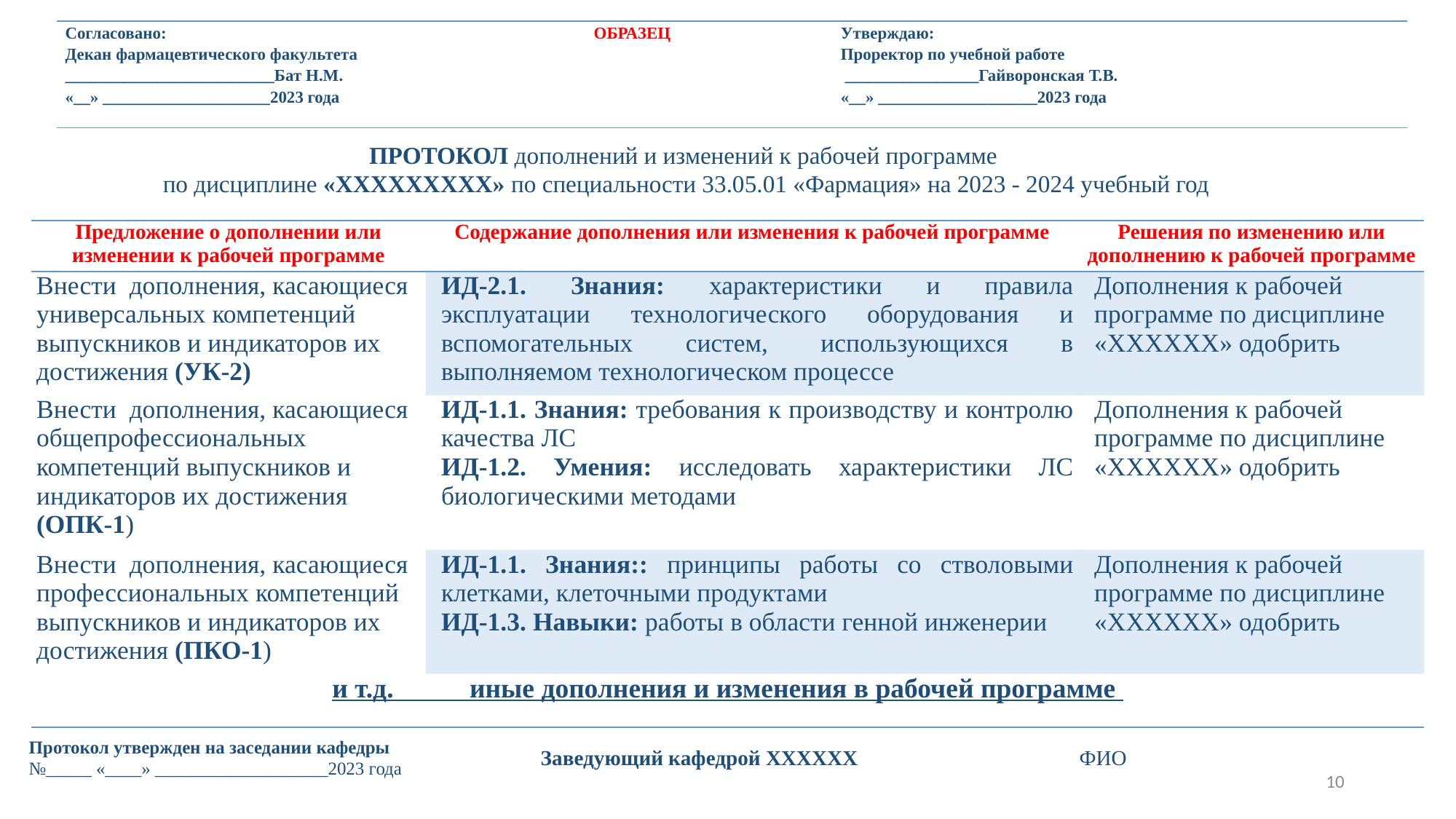

| Согласовано: ОБРАЗЕЦ Декан фармацевтического факультета \_\_\_\_\_\_\_\_\_\_\_\_\_\_\_\_\_\_\_\_\_\_\_\_\_Бат Н.М. «\_\_» \_\_\_\_\_\_\_\_\_\_\_\_\_\_\_\_\_\_\_\_2023 года |  | Утверждаю: Проректор по учебной работе  \_\_\_\_\_\_\_\_\_\_\_\_\_\_\_\_Гайворонская Т.В. «\_\_» \_\_\_\_\_\_\_\_\_\_\_\_\_\_\_\_\_\_\_2023 года |
| --- | --- | --- |
ПРОТОКОЛ дополнений и изменений к рабочей программе
по дисциплине «ХХХХХХХХХ» по специальности 33.05.01 «Фармация» на 2023 - 2024 учебный год
| Предложение о дополнении или изменении к рабочей программе | Содержание дополнения или изменения к рабочей программе | Решения по изменению или дополнению к рабочей программе |
| --- | --- | --- |
| Внести дополнения, касающиеся универсальных компетенций выпускников и индикаторов их достижения (УК-2) | ИД-2.1. Знания: характеристики и правила эксплуатации технологического оборудования и вспомогательных систем, использующихся в выполняемом технологическом процессе | Дополнения к рабочей программе по дисциплине «ХХХХХХ» одобрить |
| Внести дополнения, касающиеся общепрофессиональных компетенций выпускников и индикаторов их достижения (ОПК-1) | ИД-1.1. Знания: требования к производству и контролю качества ЛС ИД-1.2. Умения: исследовать характеристики ЛС биологическими методами | Дополнения к рабочей программе по дисциплине «ХХХХХХ» одобрить |
| Внести дополнения, касающиеся профессиональных компетенций выпускников и индикаторов их достижения (ПКО-1) | ИД-1.1. Знания:: принципы работы со стволовыми клетками, клеточными продуктами ИД-1.3. Навыки: работы в области генной инженерии | Дополнения к рабочей программе по дисциплине «ХХХХХХ» одобрить |
| и т.д. иные дополнения и изменения в рабочей программе |  |  |
Протокол утвержден на заседании кафедры
№_____ «____» ___________________2023 года
Заведующий кафедрой ХХХХХХ                                          ФИО
10